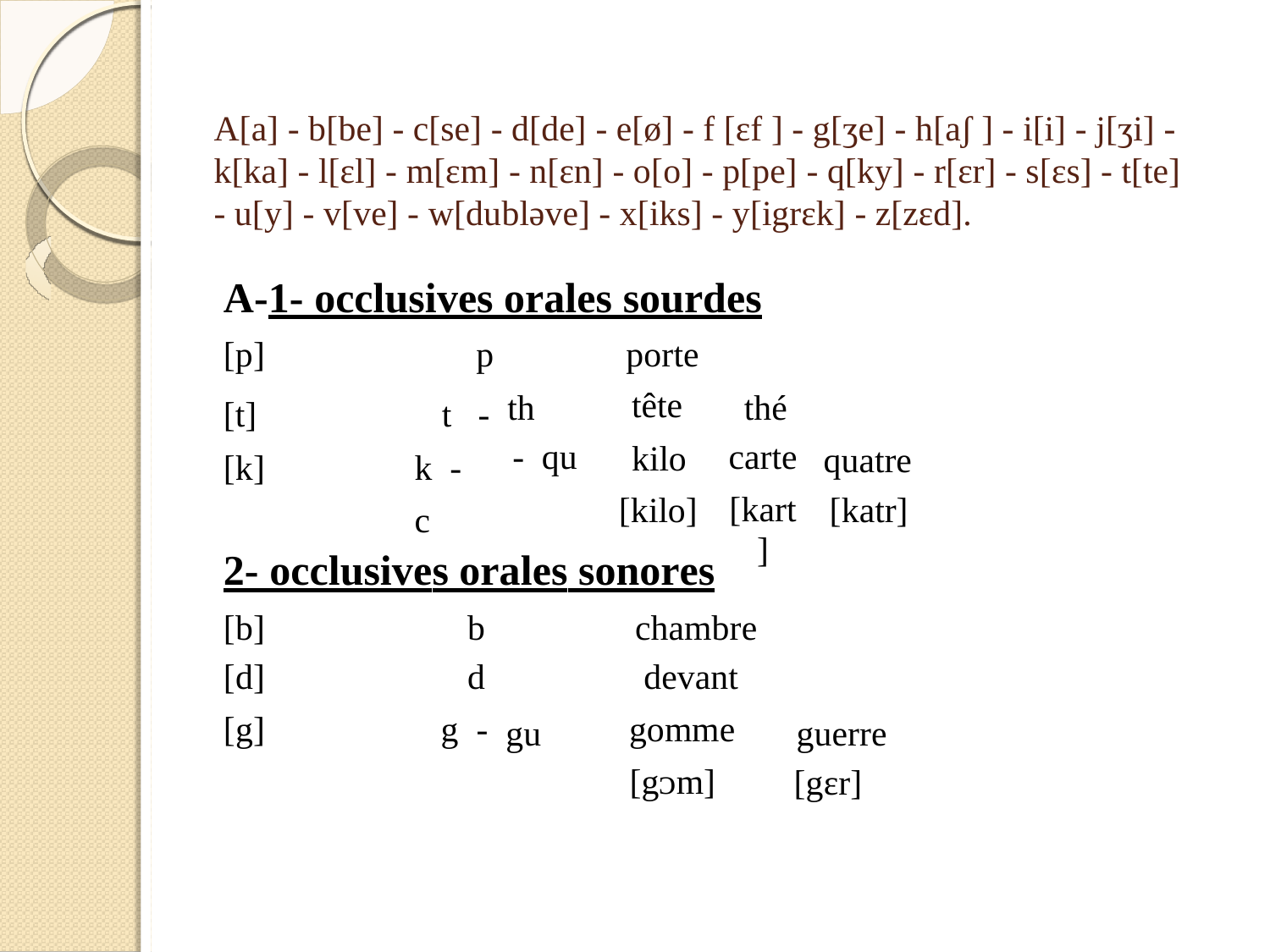

A[a] - b[be] - c[se] - d[de] - e[ø] - f [εf ] - g[ʒe] - h[aʃ ] - i[i] - j[ʒi] -
k[ka] - l[εl] - m[εm] - n[εn] - o[o] - p[pe] - q[ky] - r[εr] - s[εs] - t[te] - u[y] - v[ve] - w[dubləve] - x[iks] - y[igrεk] - z[zεd].

A-1- occlusives orales sourdes

[p]
[t] [k]
p
t  - k  - c
porte
tête
kilo
[kilo]
th
- qu
thé
carte
[kart]
quatre
[katr]
2- occlusives orales sonores

[b]
[d]
[g]
b
d
g  -
chambre
devant
gomme
[gᴐm]
gu
guerre
[gεr]